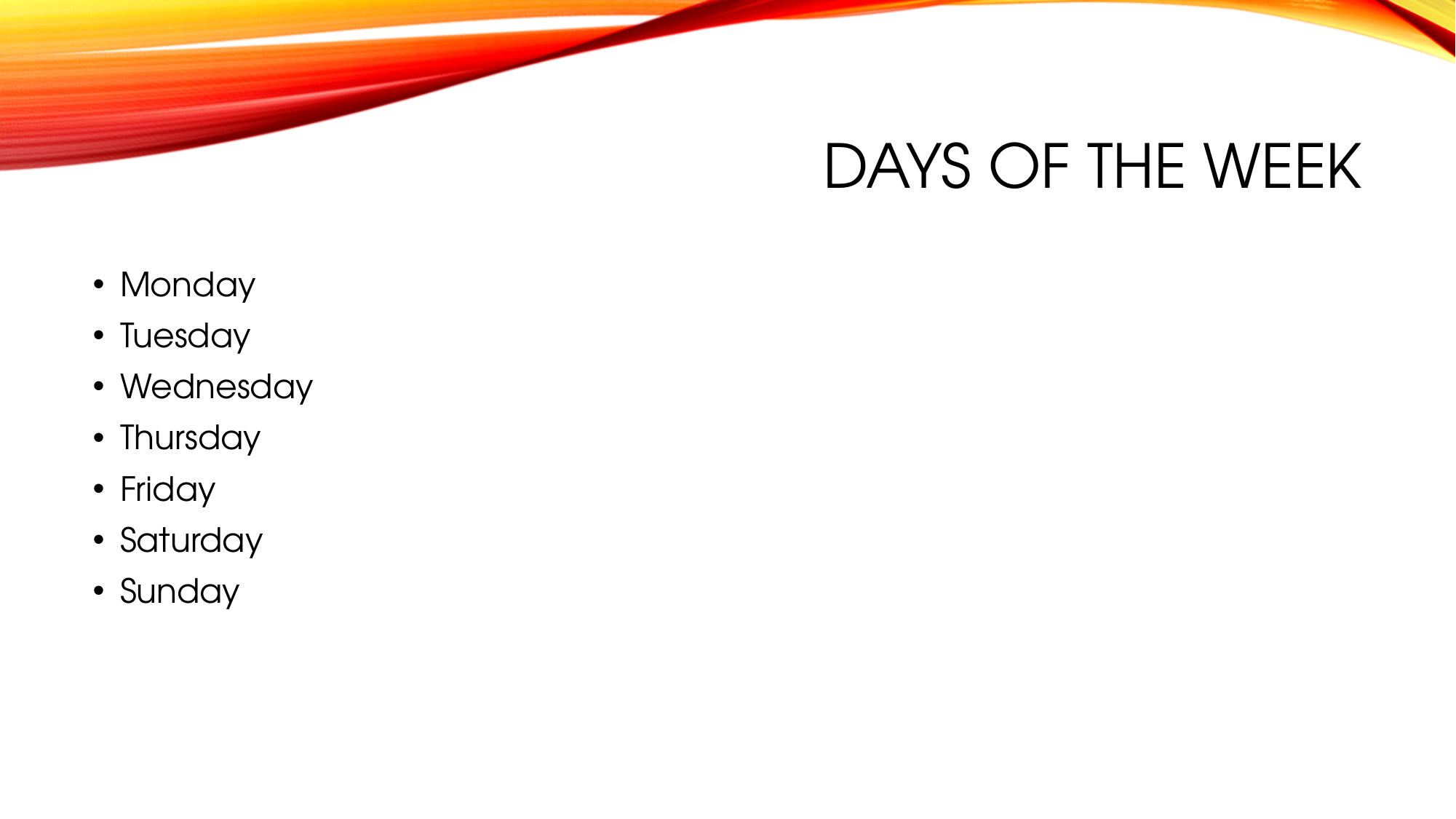

# Days of the week
Monday
Tuesday
Wednesday
Thursday
Friday
Saturday
Sunday